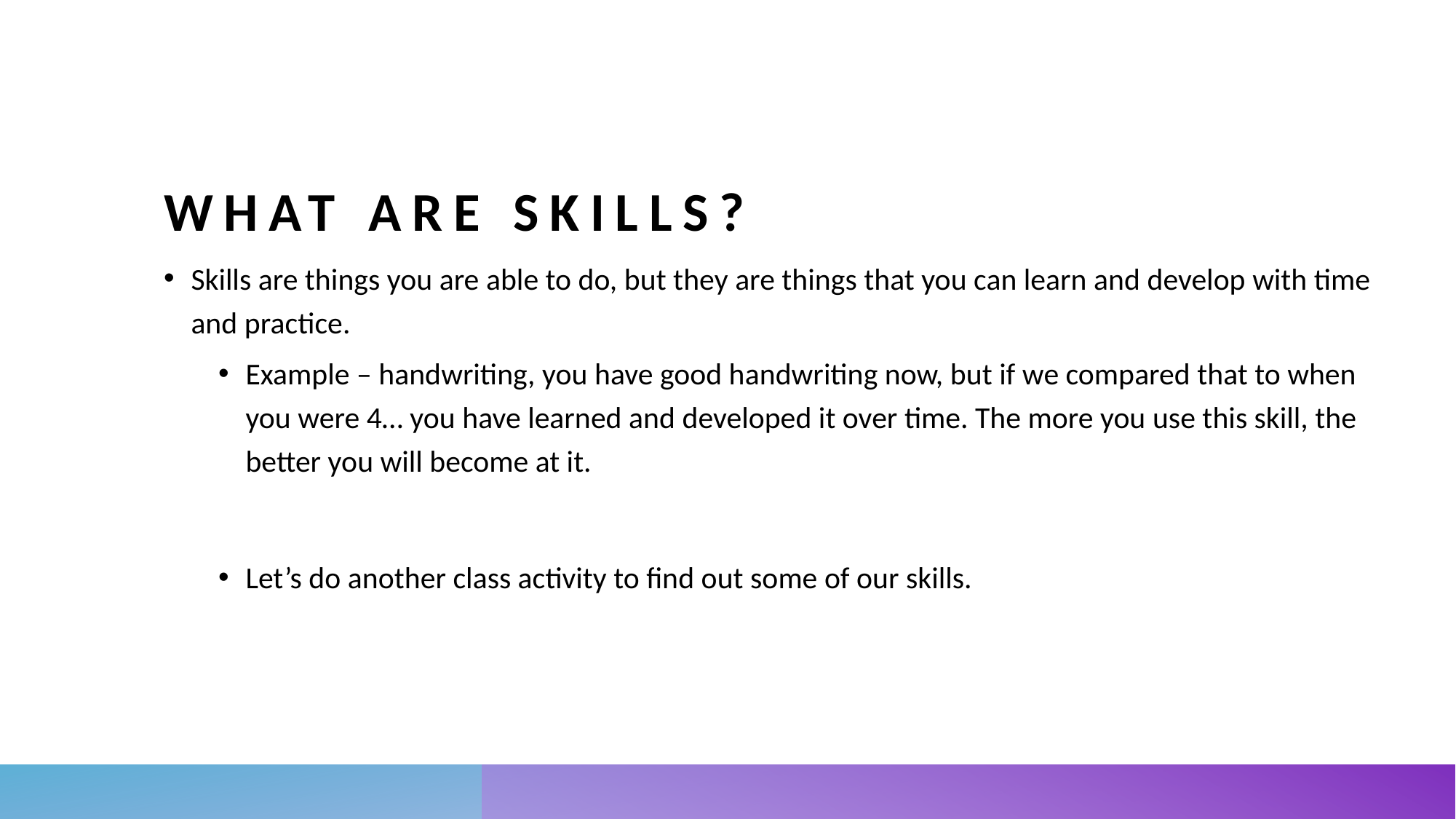

# What are skills?
Skills are things you are able to do, but they are things that you can learn and develop with time and practice.
Example – handwriting, you have good handwriting now, but if we compared that to when you were 4… you have learned and developed it over time. The more you use this skill, the better you will become at it.

Let’s do another class activity to find out some of our skills.